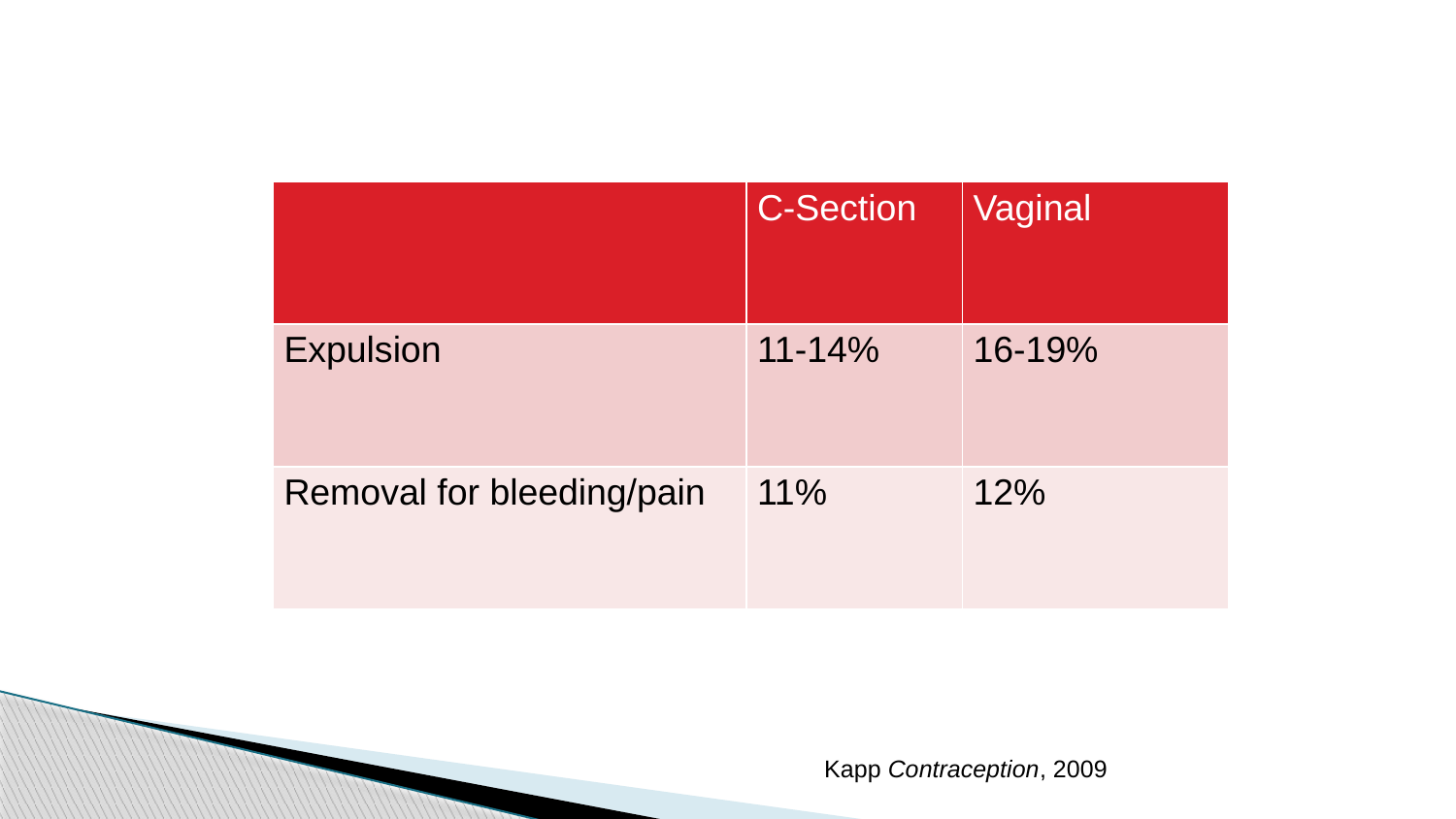

|  | C-Section | Vaginal |
| --- | --- | --- |
| Expulsion | 11-14% | 16-19% |
| Removal for bleeding/pain | 11% | 12% |
Kapp Contraception, 2009